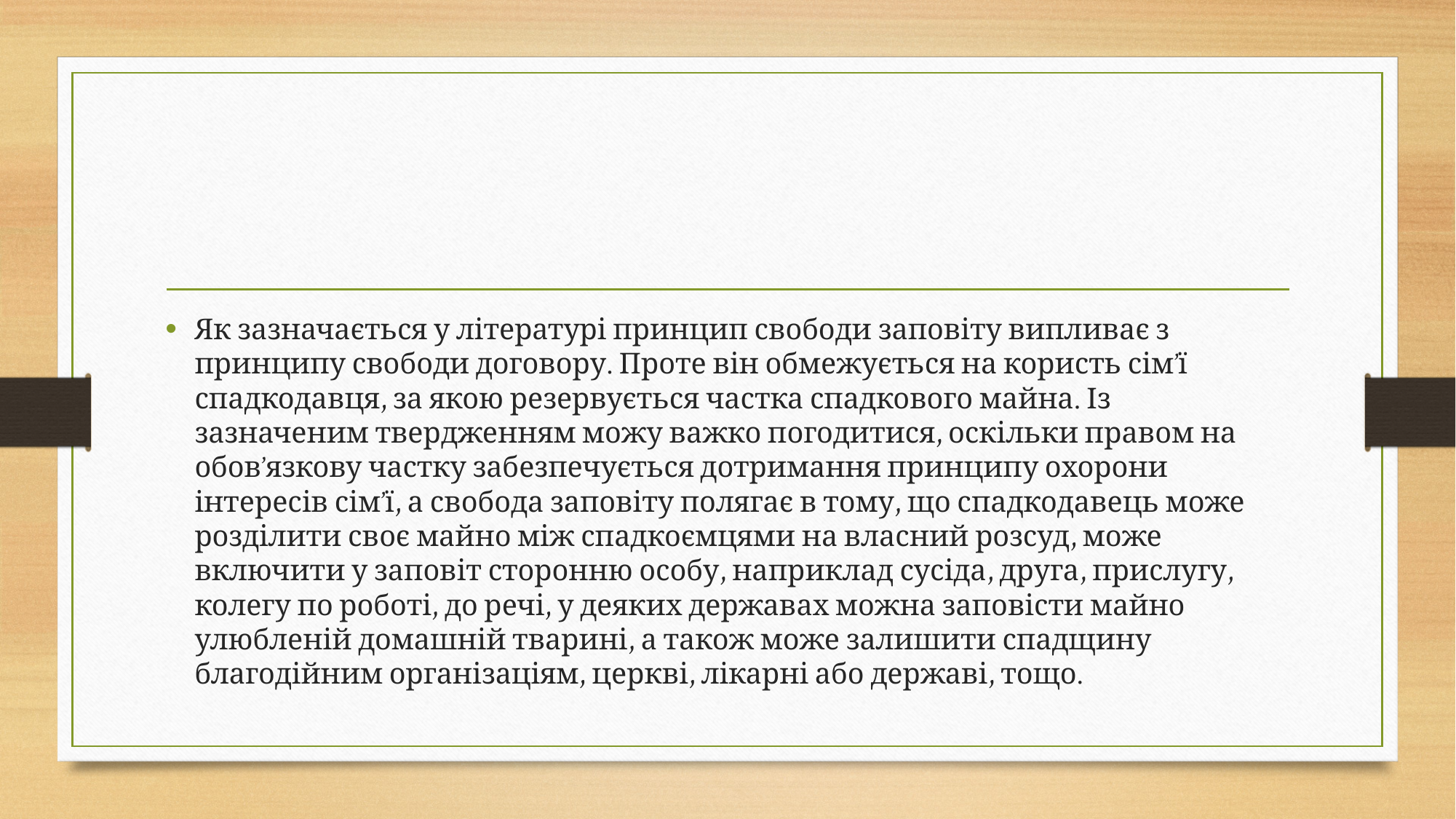

#
Як зазначається у літературі принцип свободи заповіту випливає з принципу свободи договору. Проте він обмежується на користь сім’ї спадкодавця, за якою резервується частка спадкового майна. Із зазначеним твердженням можу важко погодитися, оскільки правом на обов’язкову частку забезпечується дотримання принципу охорони інтересів сім’ї, а свобода заповіту полягає в тому, що спадкодавець може розділити своє майно між спадкоємцями на власний розсуд, може включити у заповіт сторонню особу, наприклад сусіда, друга, прислугу, колегу по роботі, до речі, у деяких державах можна заповісти майно улюбленій домашній тварині, а також може залишити спадщину благодійним організаціям, церкві, лікарні або державі, тощо.